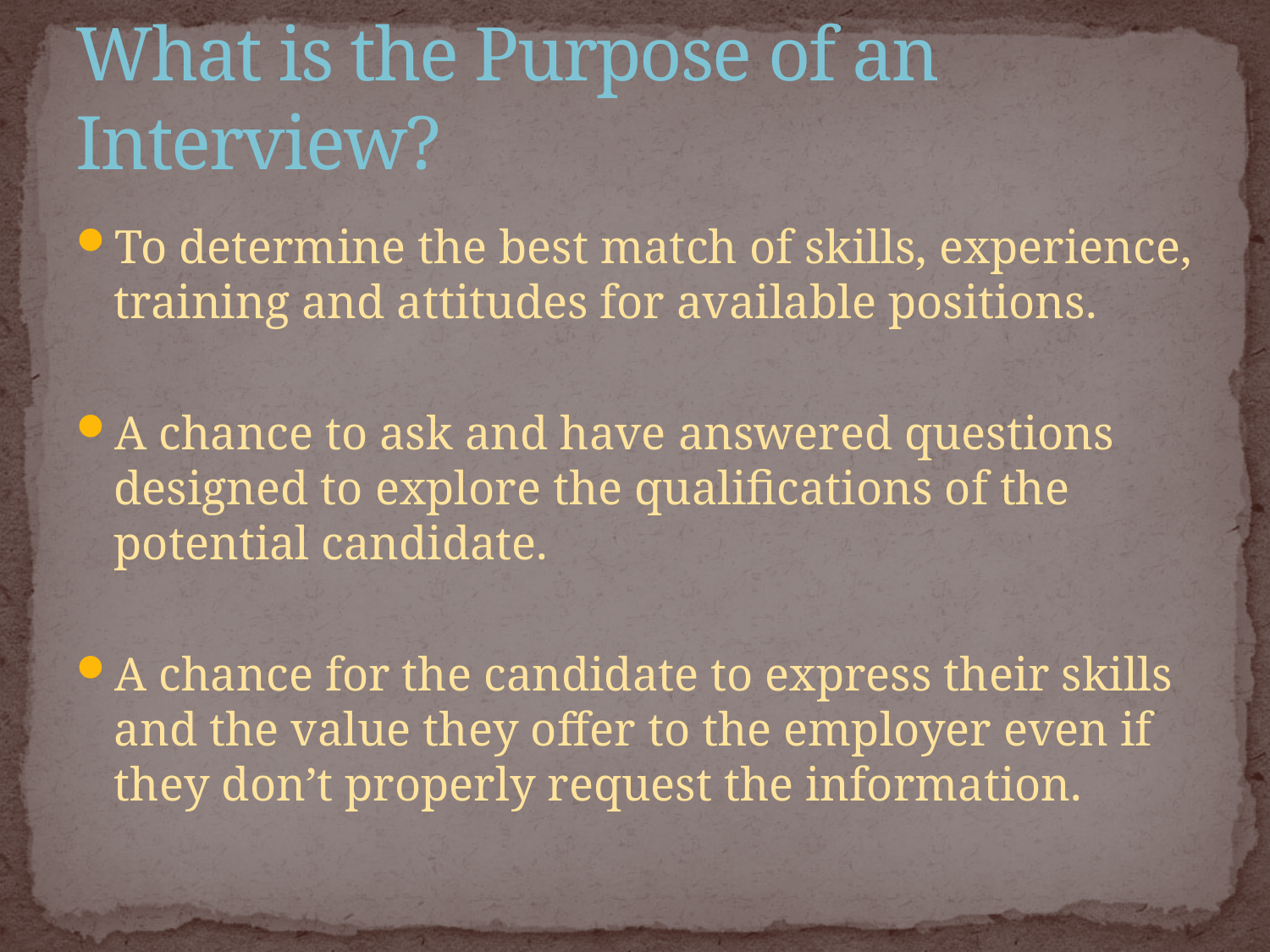

# What is the Purpose of an Interview?
To determine the best match of skills, experience, training and attitudes for available positions.

A chance to ask and have answered questions designed to explore the qualifications of the potential candidate.

A chance for the candidate to express their skills and the value they offer to the employer even if they don’t properly request the information.